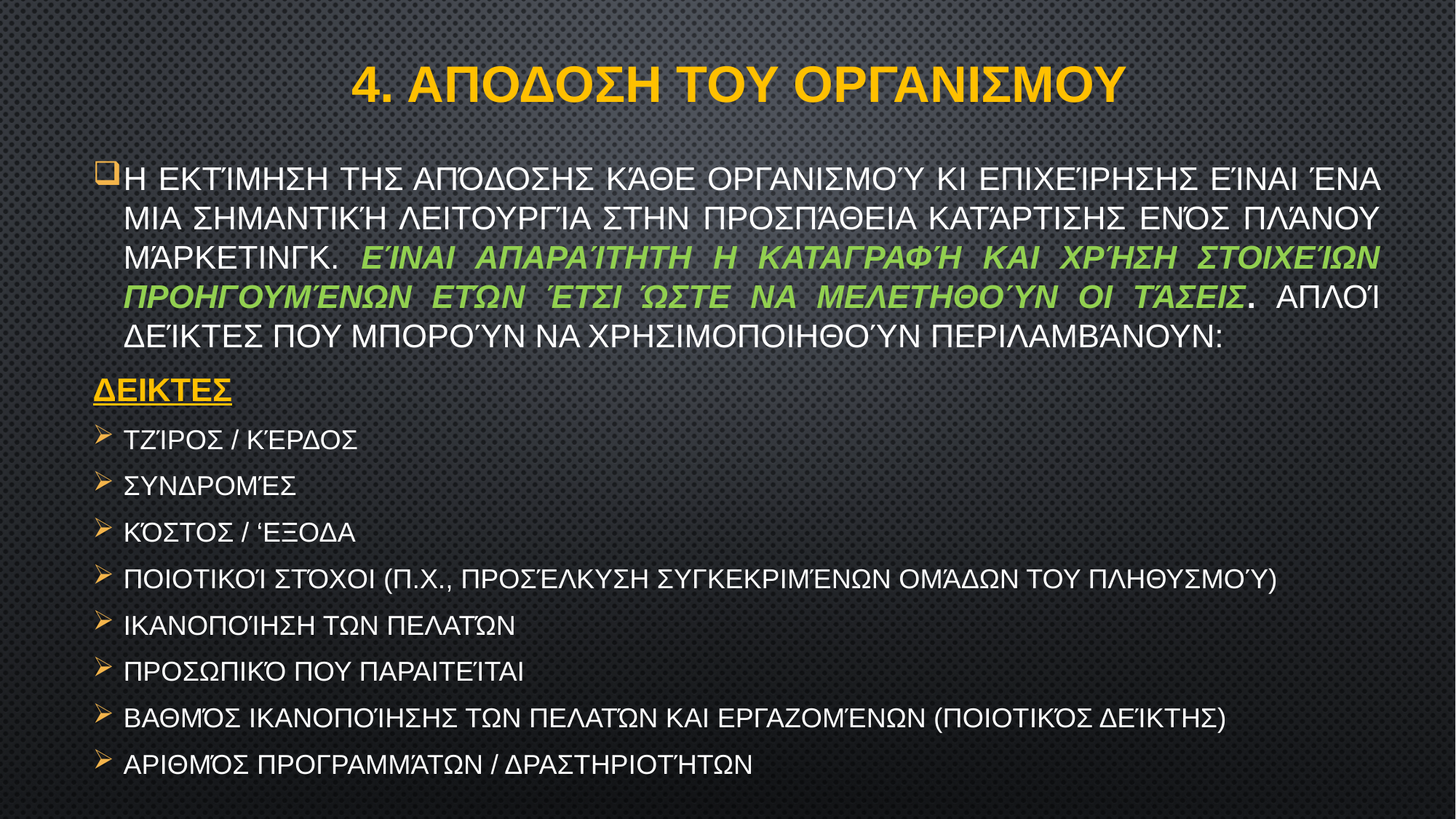

# 4. ΑπΟδοση του ΟργανισμοΥ
Η εκτίμηση της απόδοσης κάθε οργανισμού κι επιχείρησης είναι ένα μια σημαντική λειτουργία στην προσπάθεια κατάρτισης ενός πλάνου μάρκετινγκ. Είναι απαραίτητη η καταγραφή και χρήση στοιχείων προηγουμένων ετών έτσι ώστε να μελετηθούν οι τάσεις. Απλοί δείκτες που μπορούν να χρησιμοποιηθούν περιλαμβάνουν:
ΔΕΙΚΤΕΣ
Τζίρος / Κέρδος
Συνδρομές
Κόστος / ‘Εξοδα
Ποιοτικοί στόχοι (π.χ., προσέλκυση συγκεκριμένων ομάδων του πληθυσμού)
Ικανοποίηση των Πελατών
Προσωπικό που Παραιτείται
Βαθμός ικανοποίησης των πελατών και εργαζομένων (ποιοτικός δείκτης)
Αριθμός προγραμμάτων / δραστηριοτήτων